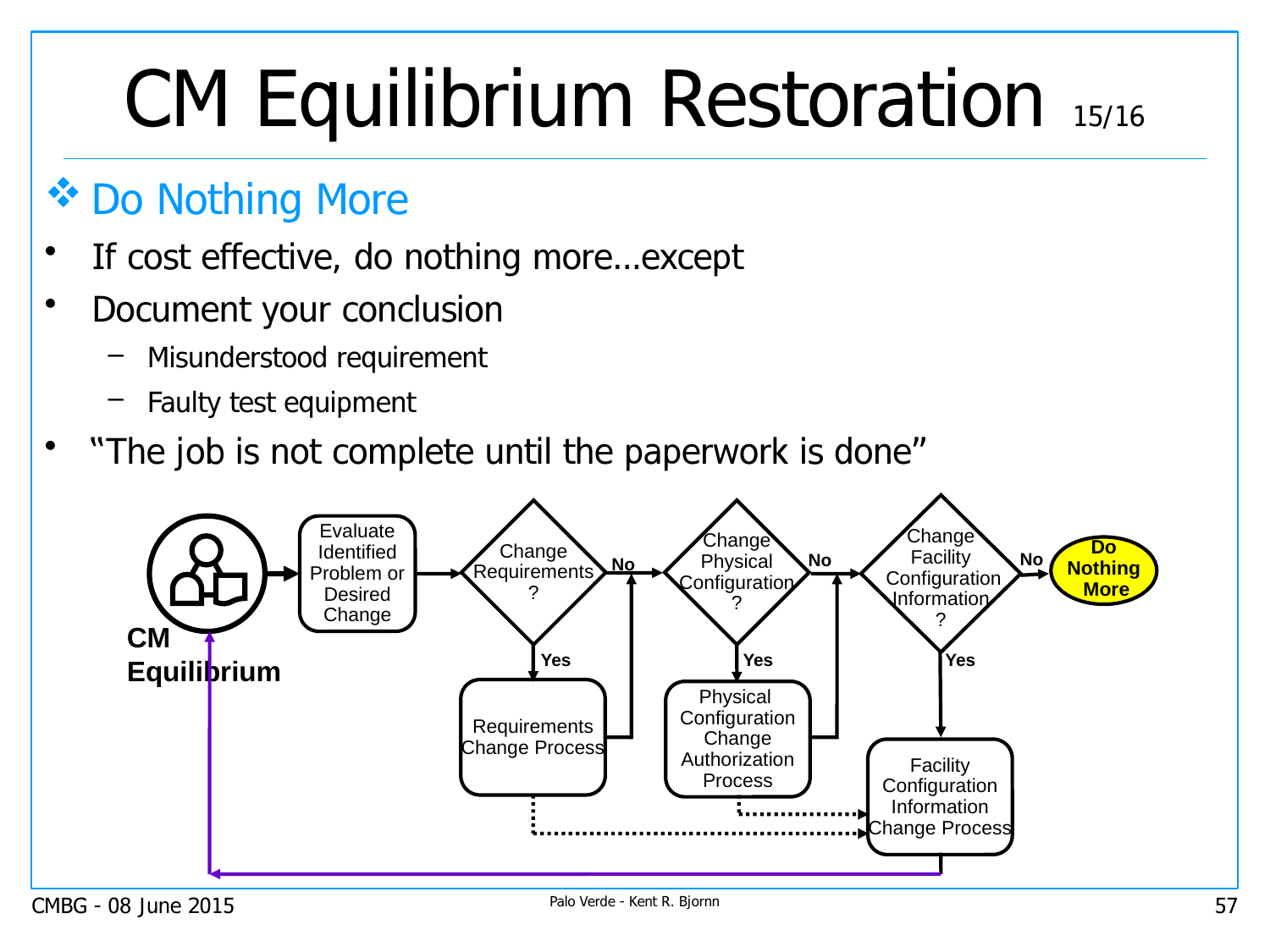

# CM Equilibrium Restoration 15/16
Do Nothing More
If cost effective, do nothing more…except
Document your conclusion
Misunderstood requirement
Faulty test equipment
“The job is not complete until the paperwork is done”
Change
Facility
 Configuration
Information
?
Change
Requirements
?
Change
Physical
Configuration
?

Evaluate
Identified
Problem or
Desired
Change

Do
Nothing
 More
No
No
No

CM Equilibrium

Yes
Yes
Yes

Requirements
Change Process
Physical
Configuration
Change
Authorization
Process

Facility
Configuration
Information
Change Process

CMBG - 08 June 2015
Palo Verde - Kent R. Bjornn
57